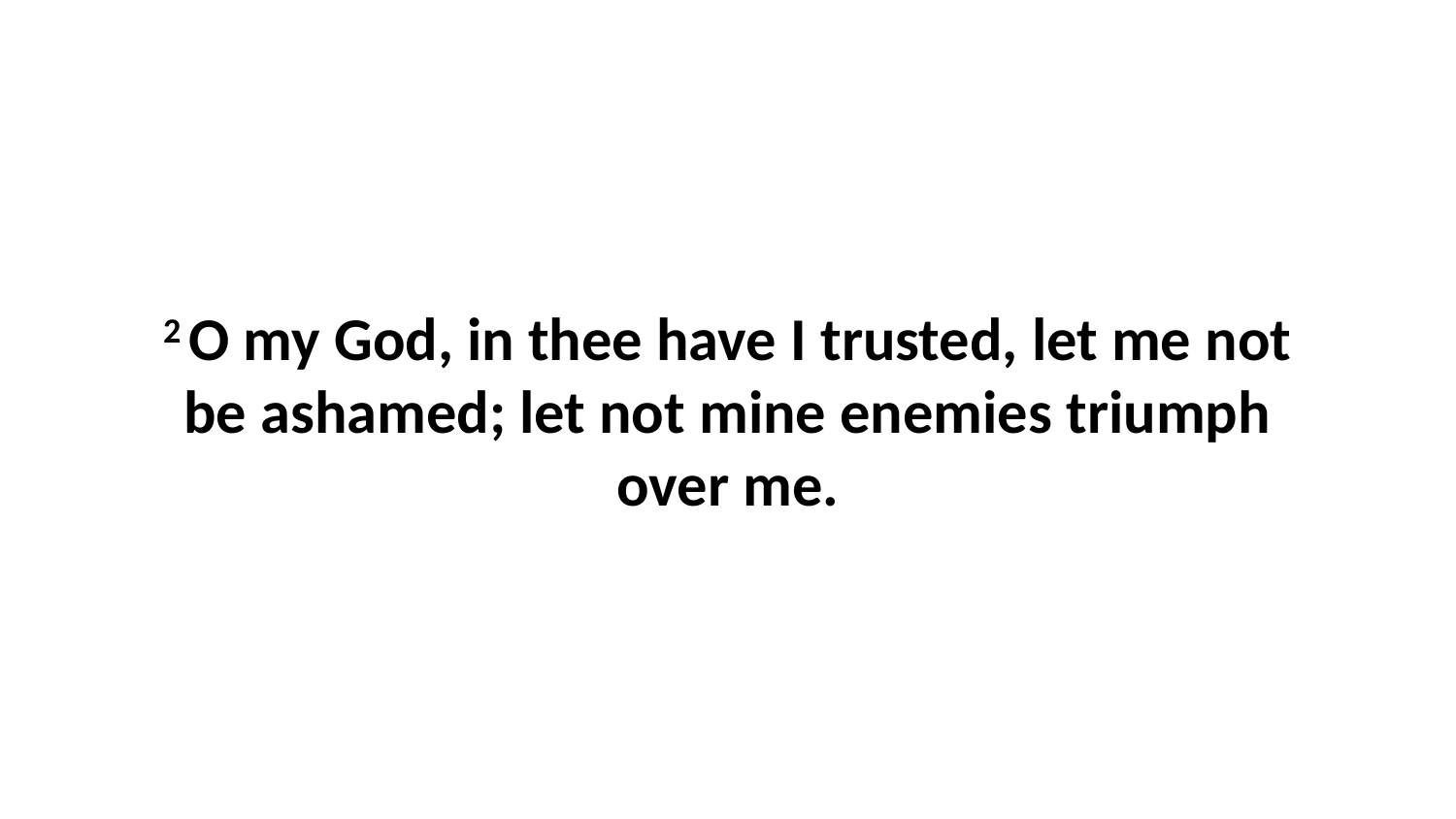

2 O my God, in thee have I trusted, let me not be ashamed; let not mine enemies triumph over me.